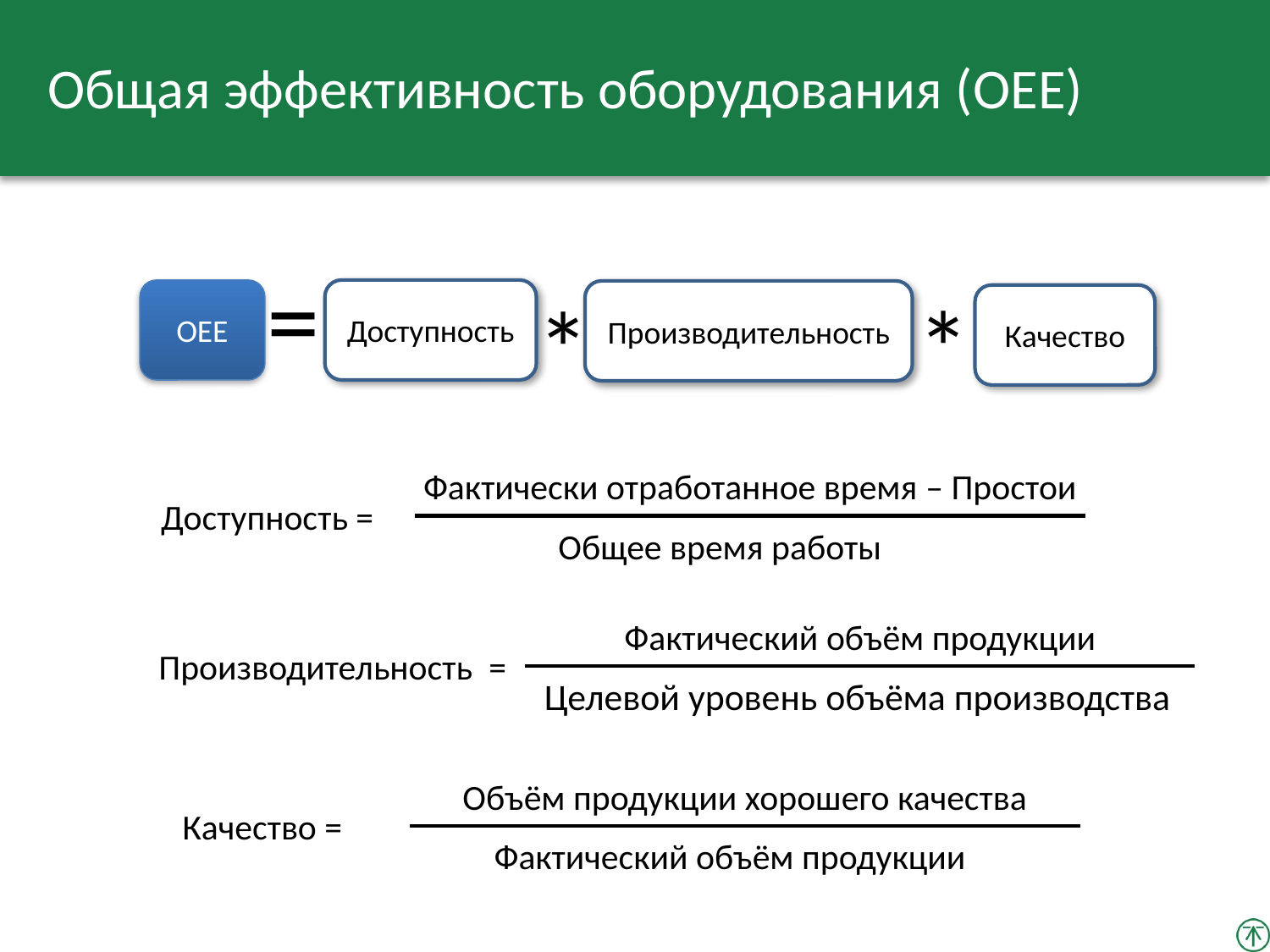

# Общая эффективность оборудования (OEE)

=
*
*
OEE
Доступность
Производительность
Качество
Фактически отработанное время – Простои
Доступность =
Общее время работы
Фактический объём продукции
Производительность  =
Целевой уровень объёма производства
Объём продукции хорошего качества
Качество =
Фактический объём продукции